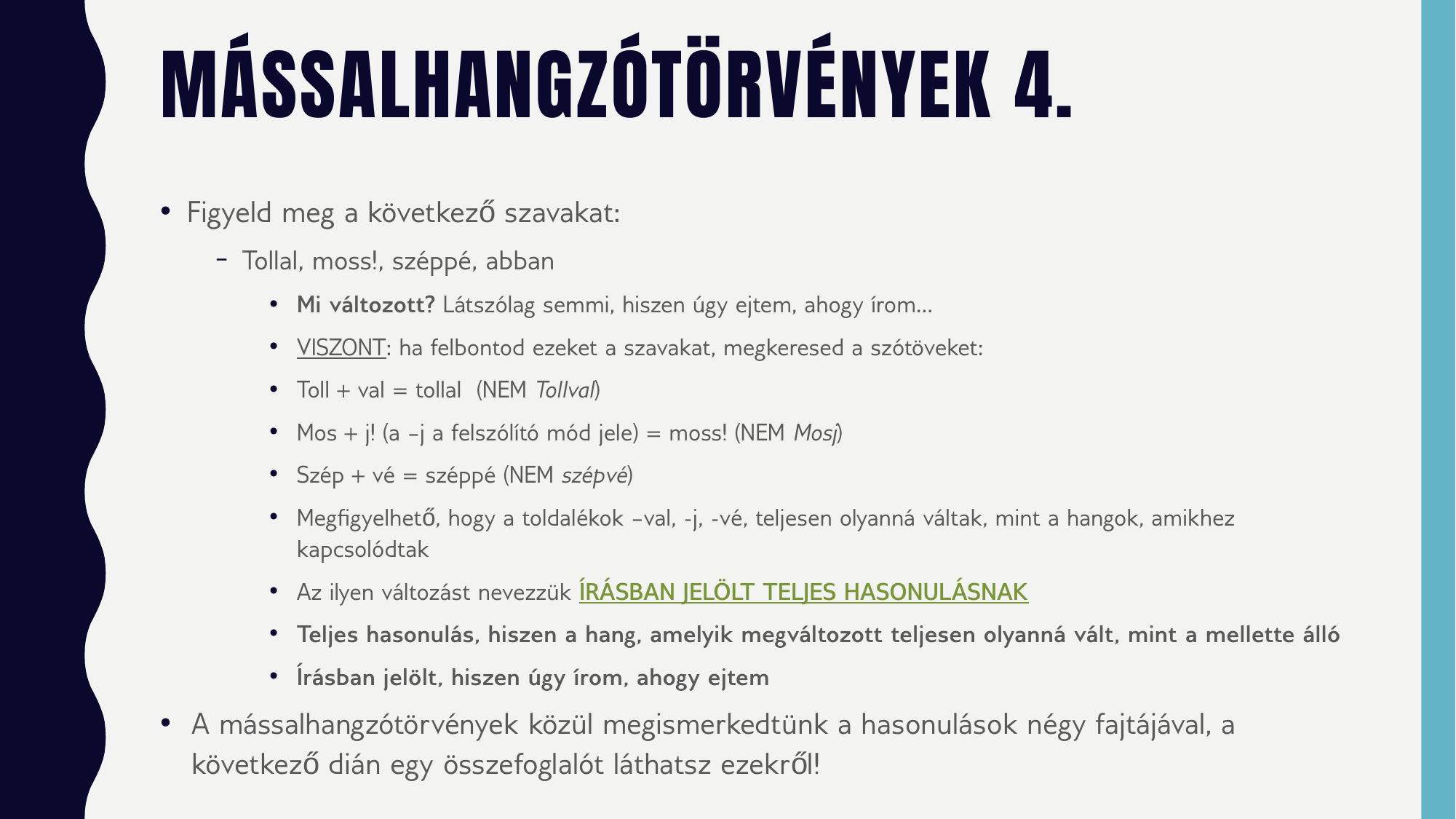

# Mássalhangzótörvények 4.
Figyeld meg a következő szavakat:
Tollal, moss!, széppé, abban
Mi változott? Látszólag semmi, hiszen úgy ejtem, ahogy írom…
VISZONT: ha felbontod ezeket a szavakat, megkeresed a szótöveket:
Toll + val = tollal  (NEM Tollval)
Mos + j! (a –j a felszólító mód jele) = moss! (NEM Mosj)
Szép + vé = széppé (NEM szépvé)
Megfigyelhető, hogy a toldalékok –val, -j, -vé, teljesen olyanná váltak, mint a hangok, amikhez kapcsolódtak
Az ilyen változást nevezzük ÍRÁSBAN JELÖLT TELJES HASONULÁSNAK
Teljes hasonulás, hiszen a hang, amelyik megváltozott teljesen olyanná vált, mint a mellette álló
Írásban jelölt, hiszen úgy írom, ahogy ejtem
A mássalhangzótörvények közül megismerkedtünk a hasonulások négy fajtájával, a következő dián egy összefoglalót láthatsz ezekről!